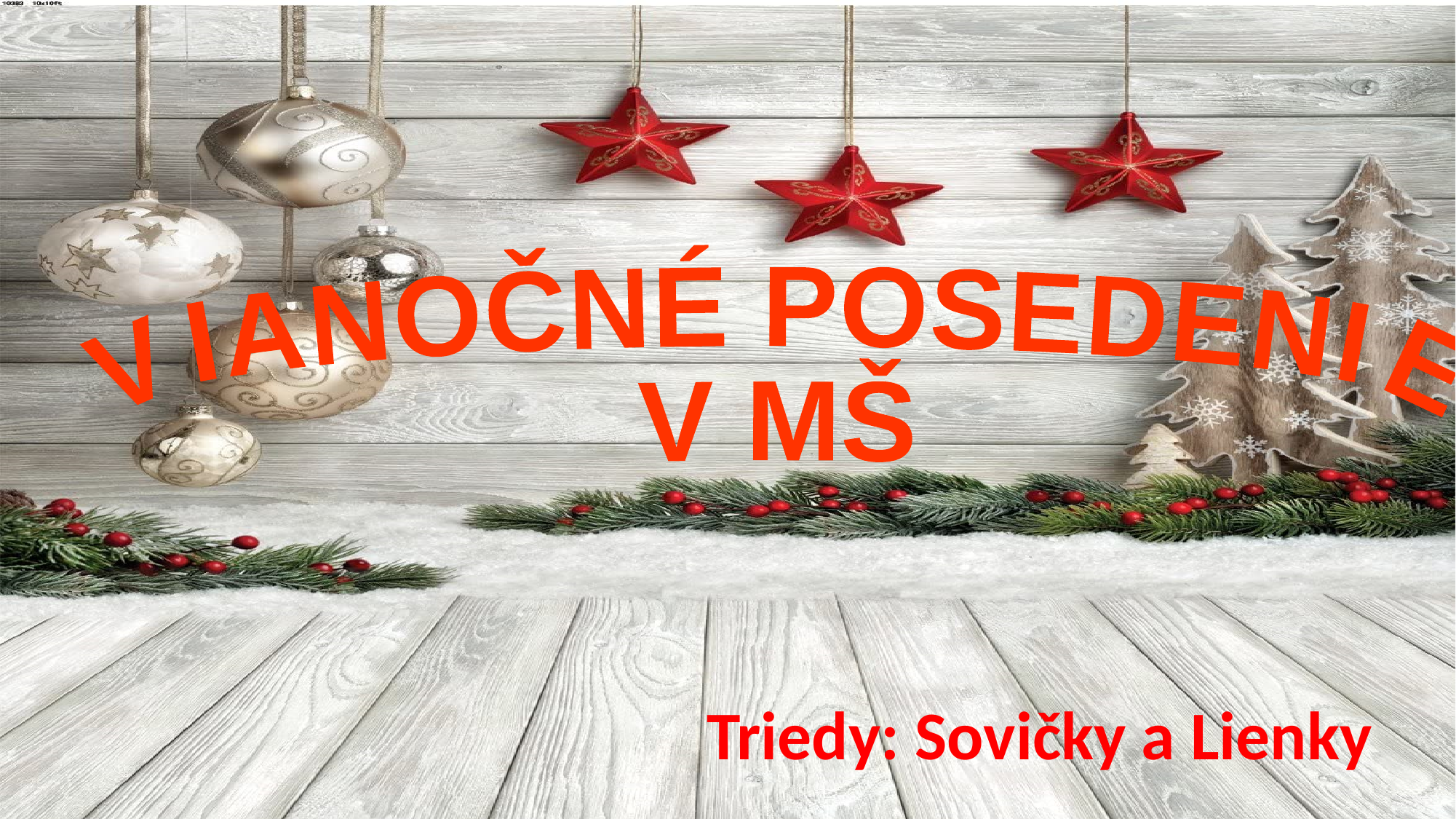

VIANOČNÉ POSEDENIE
V MŠ
Triedy: Sovičky a Lienky